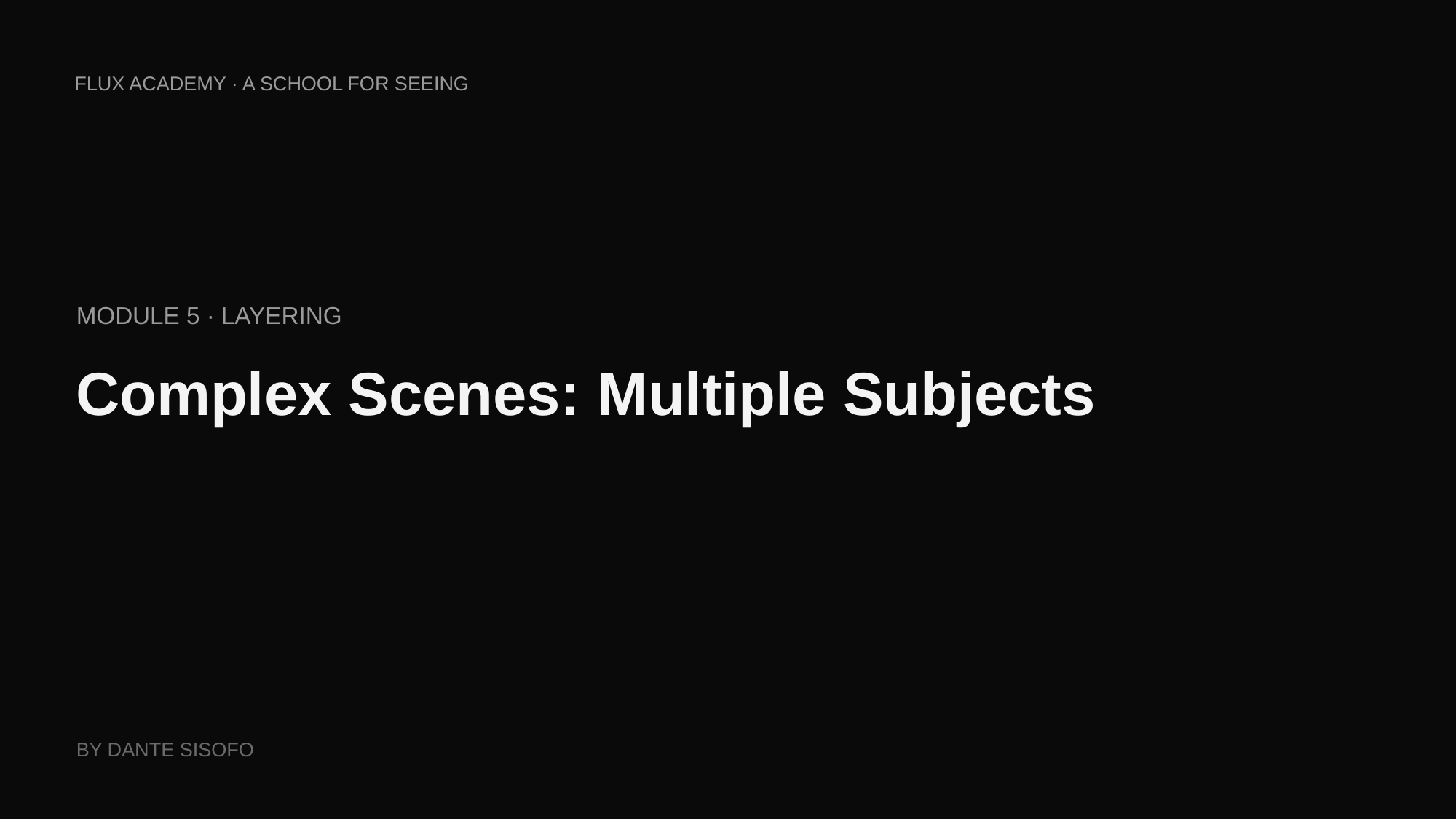

FLUX ACADEMY · A SCHOOL FOR SEEING
MODULE 5 · LAYERING
Complex Scenes: Multiple Subjects
BY DANTE SISOFO